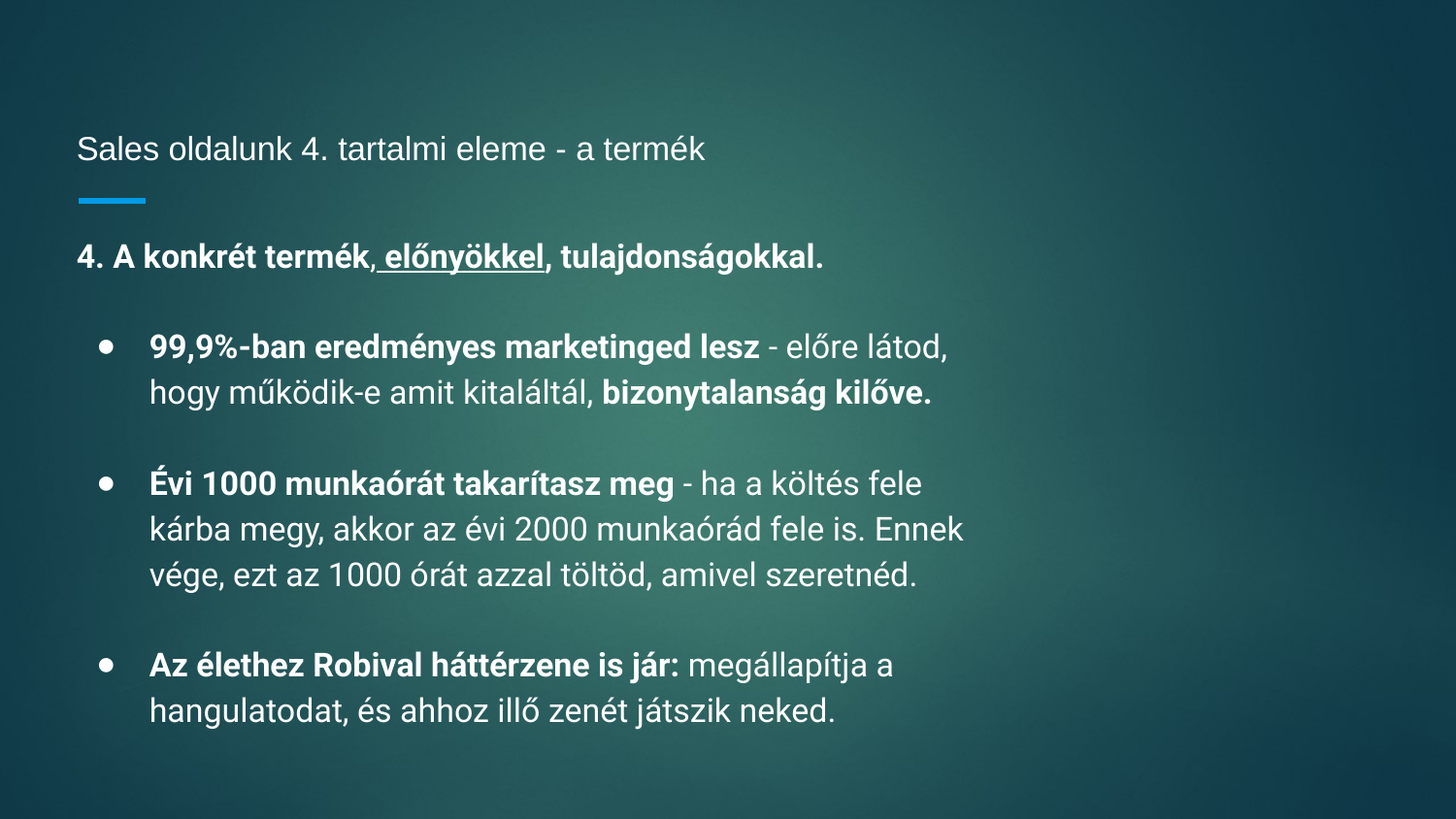

# Sales oldalunk 4. tartalmi eleme - a termék
4. A konkrét termék, előnyökkel, tulajdonságokkal.

99,9%-ban eredményes marketinged lesz - előre látod, hogy működik-e amit kitaláltál, bizonytalanság kilőve.

Évi 1000 munkaórát takarítasz meg - ha a költés fele kárba megy, akkor az évi 2000 munkaórád fele is. Ennek vége, ezt az 1000 órát azzal töltöd, amivel szeretnéd.

Az élethez Robival háttérzene is jár: megállapítja a hangulatodat, és ahhoz illő zenét játszik neked.